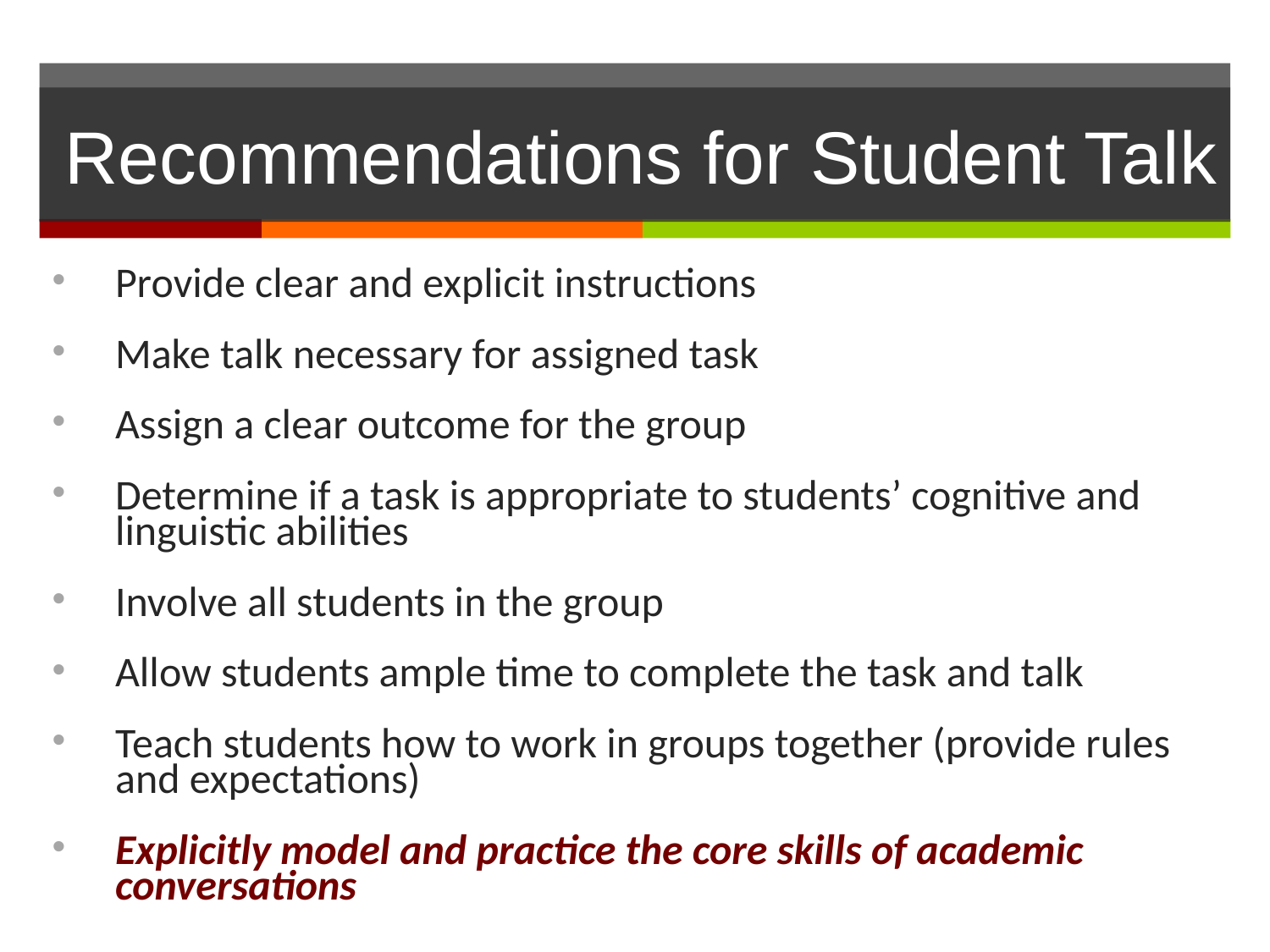

# Recommendations for Student Talk
Provide clear and explicit instructions
Make talk necessary for assigned task
Assign a clear outcome for the group
Determine if a task is appropriate to students’ cognitive and linguistic abilities
Involve all students in the group
Allow students ample time to complete the task and talk
Teach students how to work in groups together (provide rules and expectations)
Explicitly model and practice the core skills of academic conversations